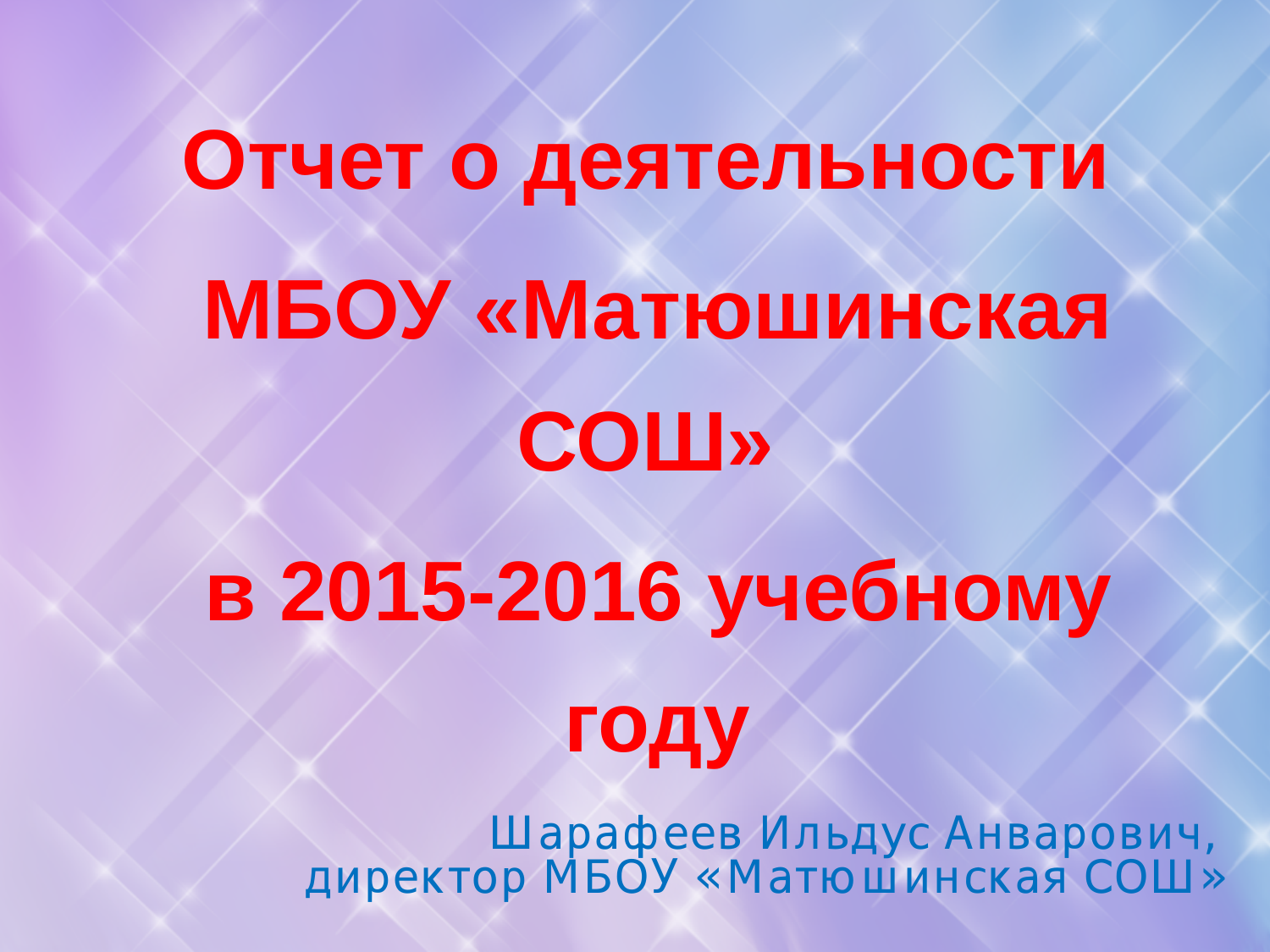

Отчет о деятельности
МБОУ «Матюшинская СОШ»
в 2015-2016 учебному году
Шарафеев Ильдус Анварович,
директор МБОУ «Матюшинская СОШ»